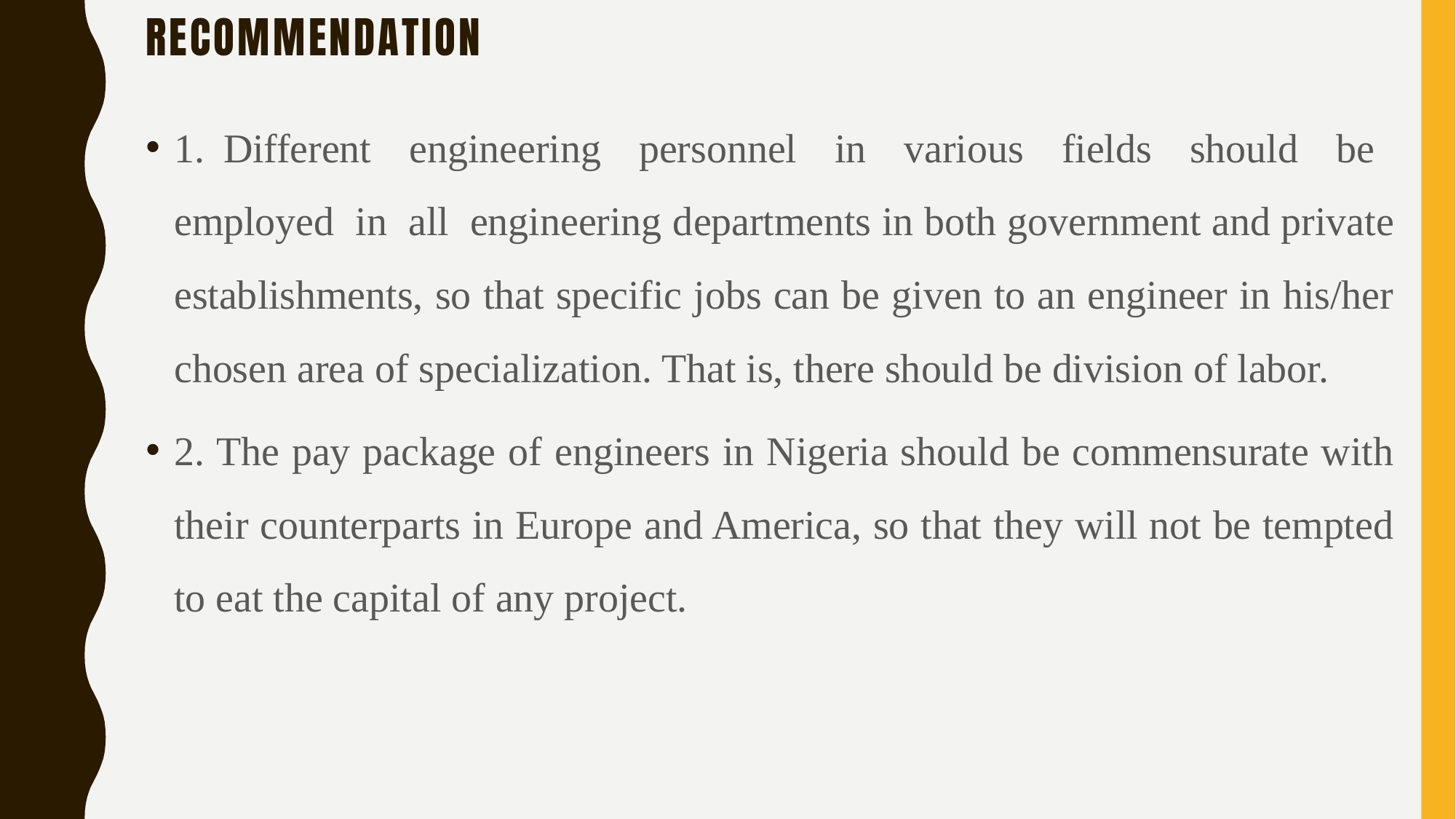

# RECOMMENDATION
1. Different  engineering  personnel  in  various  fields  should  be  employed  in  all  engineering departments in both government and private establishments, so that specific jobs can be given to an engineer in his/her chosen area of specialization. That is, there should be division of labor.
2. The pay package of engineers in Nigeria should be commensurate with their counterparts in Europe and America, so that they will not be tempted to eat the capital of any project.